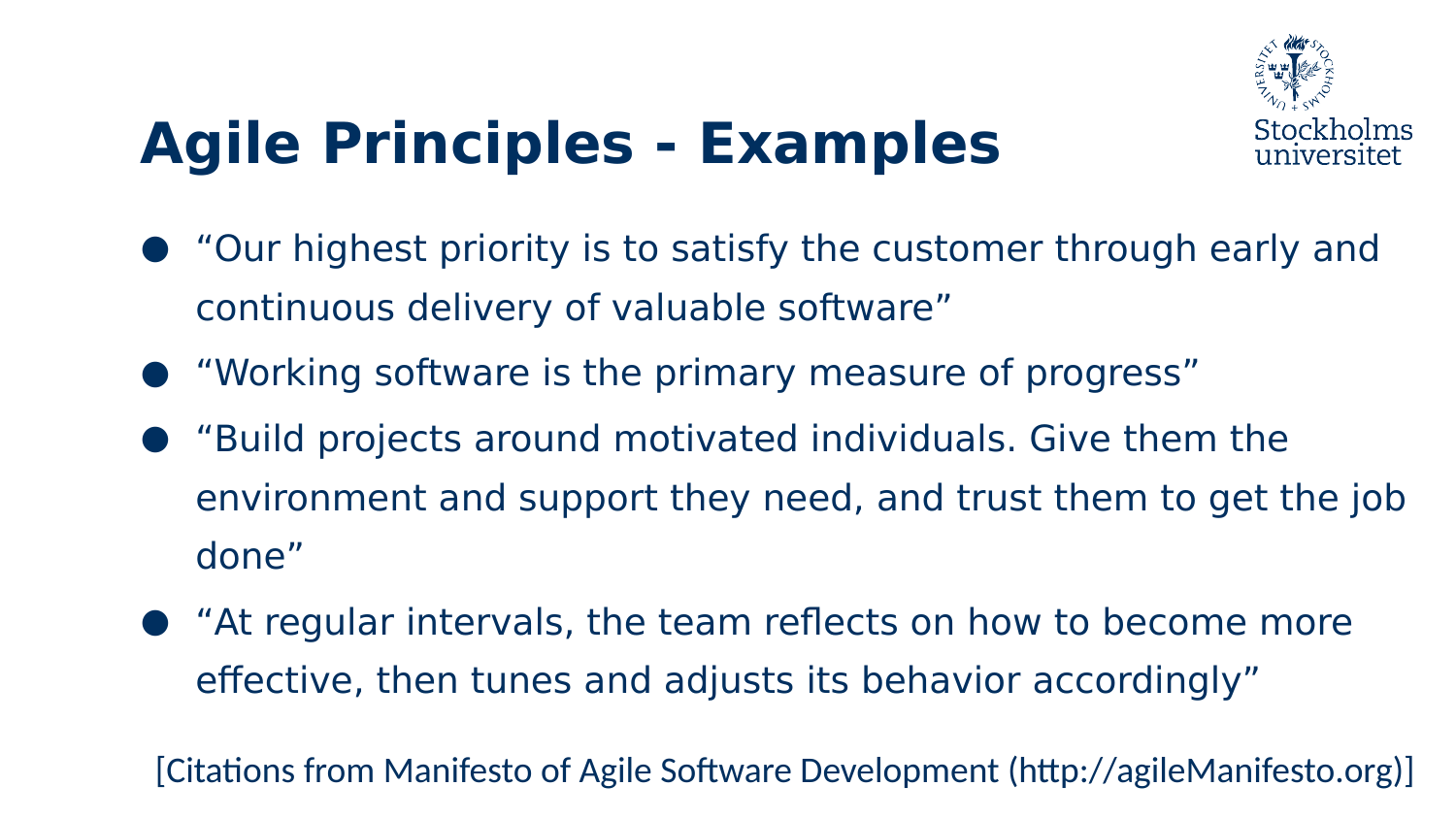

# Agile Principles - Examples
“Our highest priority is to satisfy the customer through early and continuous delivery of valuable software”
“Working software is the primary measure of progress”
“Build projects around motivated individuals. Give them the environment and support they need, and trust them to get the job done”
“At regular intervals, the team reflects on how to become more effective, then tunes and adjusts its behavior accordingly”

[Citations from Manifesto of Agile Software Development (http://agileManifesto.org)]